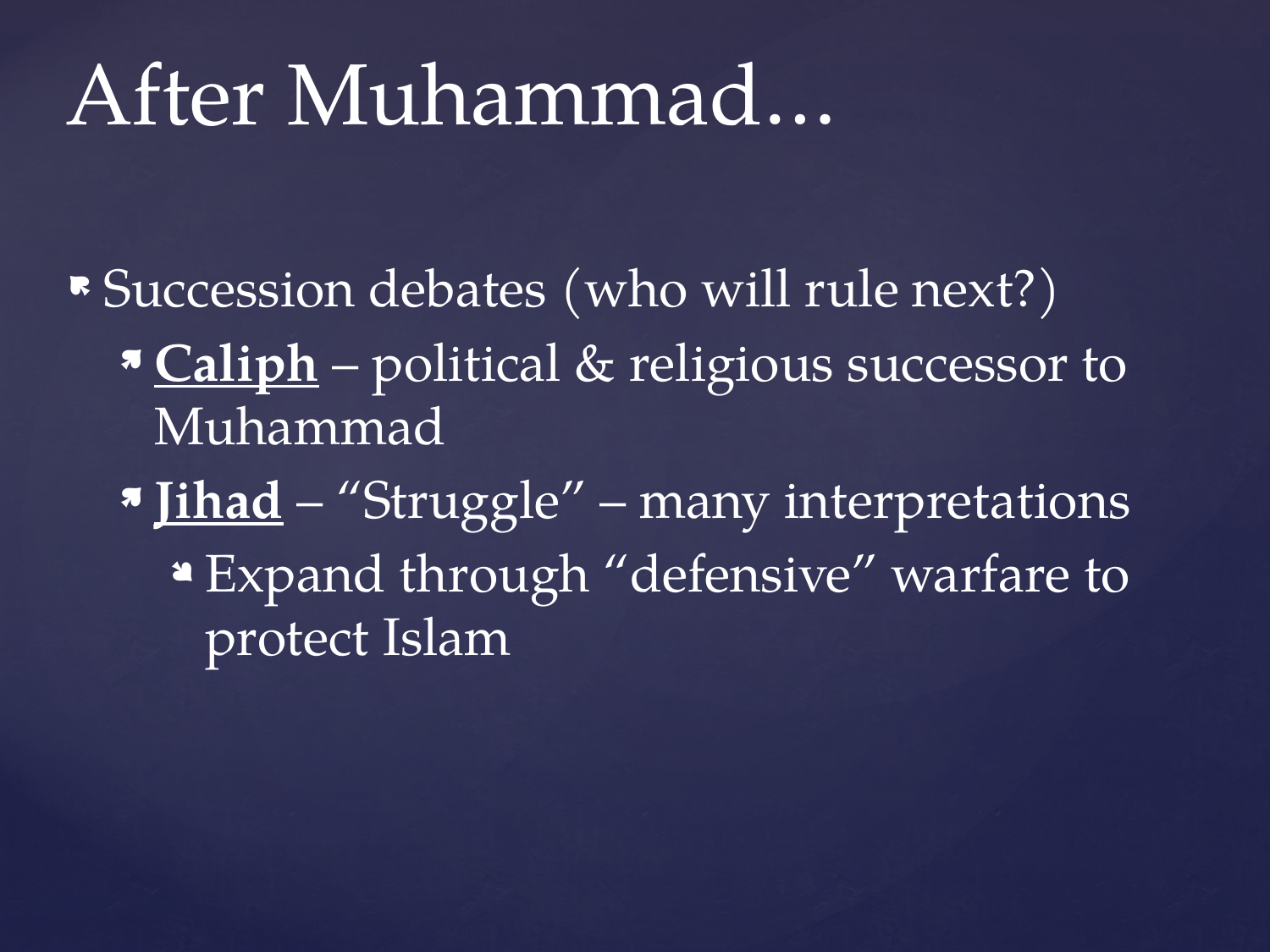

# After Muhammad…
Succession debates (who will rule next?)
Caliph – political & religious successor to Muhammad
Jihad – “Struggle” – many interpretations
Expand through “defensive” warfare to protect Islam